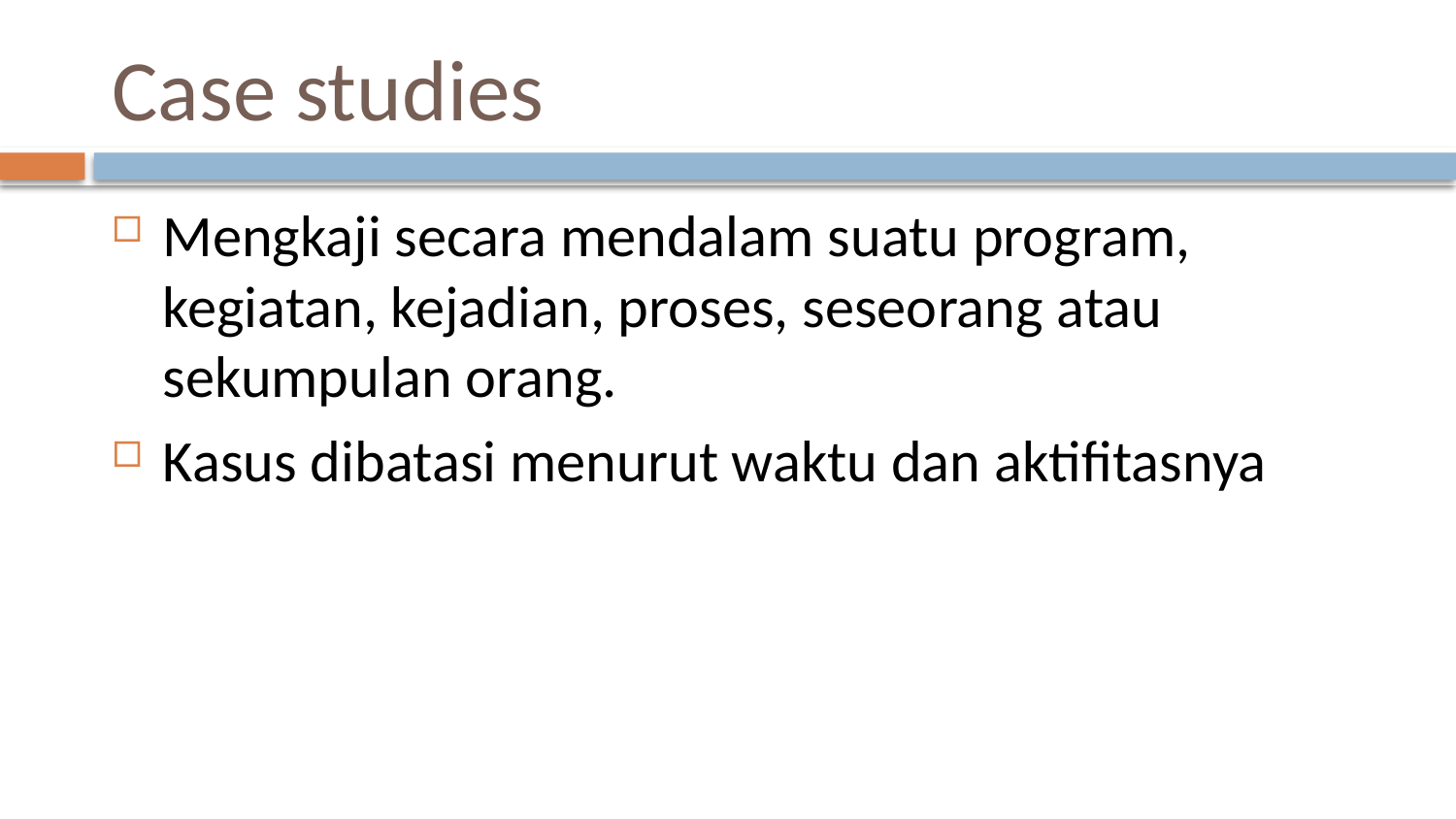

# Case studies
Mengkaji secara mendalam suatu program, kegiatan, kejadian, proses, seseorang atau sekumpulan orang.
Kasus dibatasi menurut waktu dan aktifitasnya